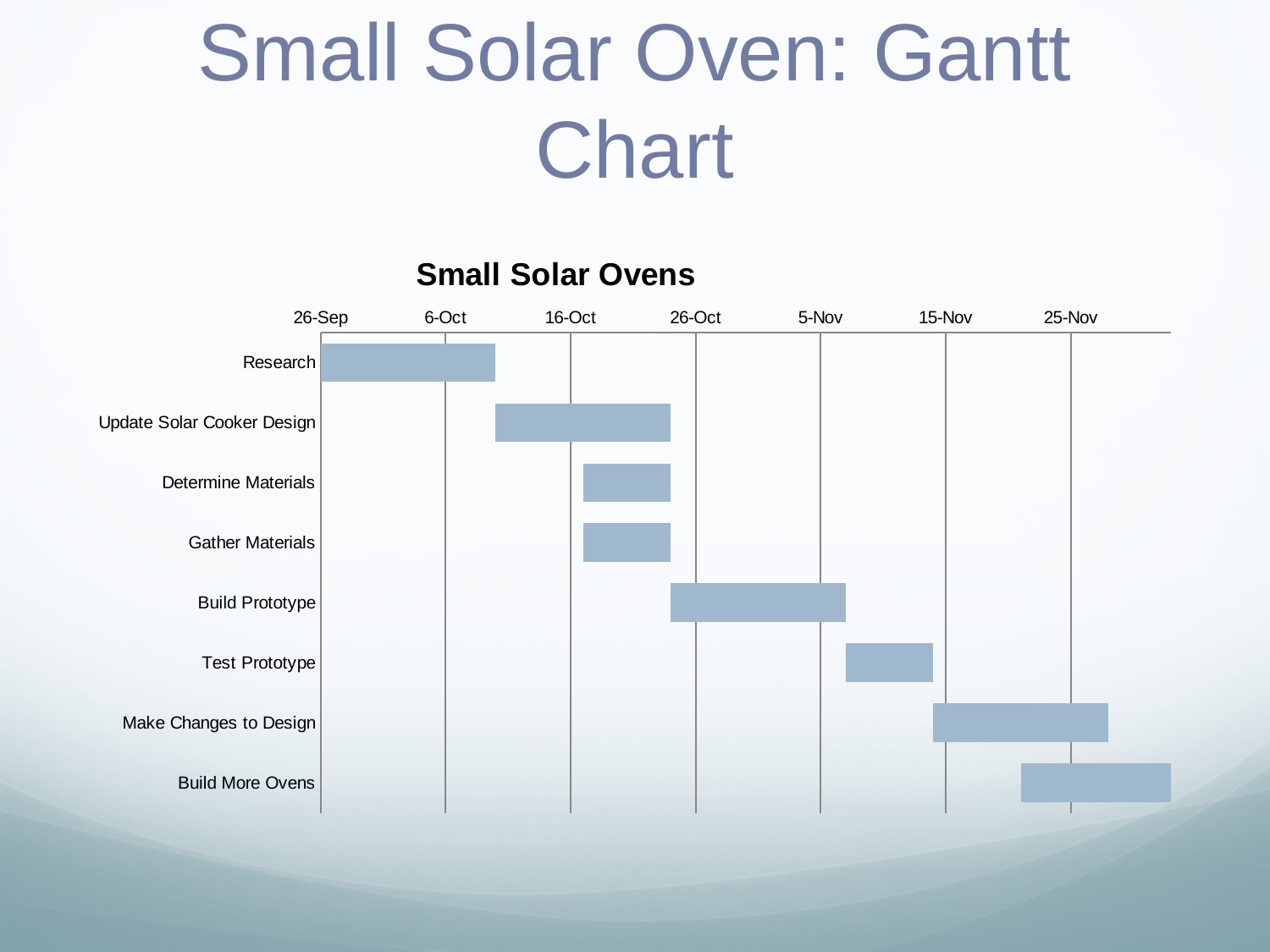

# Small Solar Oven: Gantt Chart

### Chart: Small Solar Ovens

| Category |  |  |
|---|---|---|
| Research | 40447.0 | 14.0 |
| Update Solar Cooker Design | 40461.0 | 14.0 |
| Determine Materials | 40468.0 | 7.0 |
| Gather Materials | 40468.0 | 7.0 |
| Build Prototype | 40475.0 | 14.0 |
| Test Prototype | 40489.0 | 7.0 |
| Make Changes to Design | 40496.0 | 14.0 |
| Build More Ovens | 40503.0 | 14.0 |